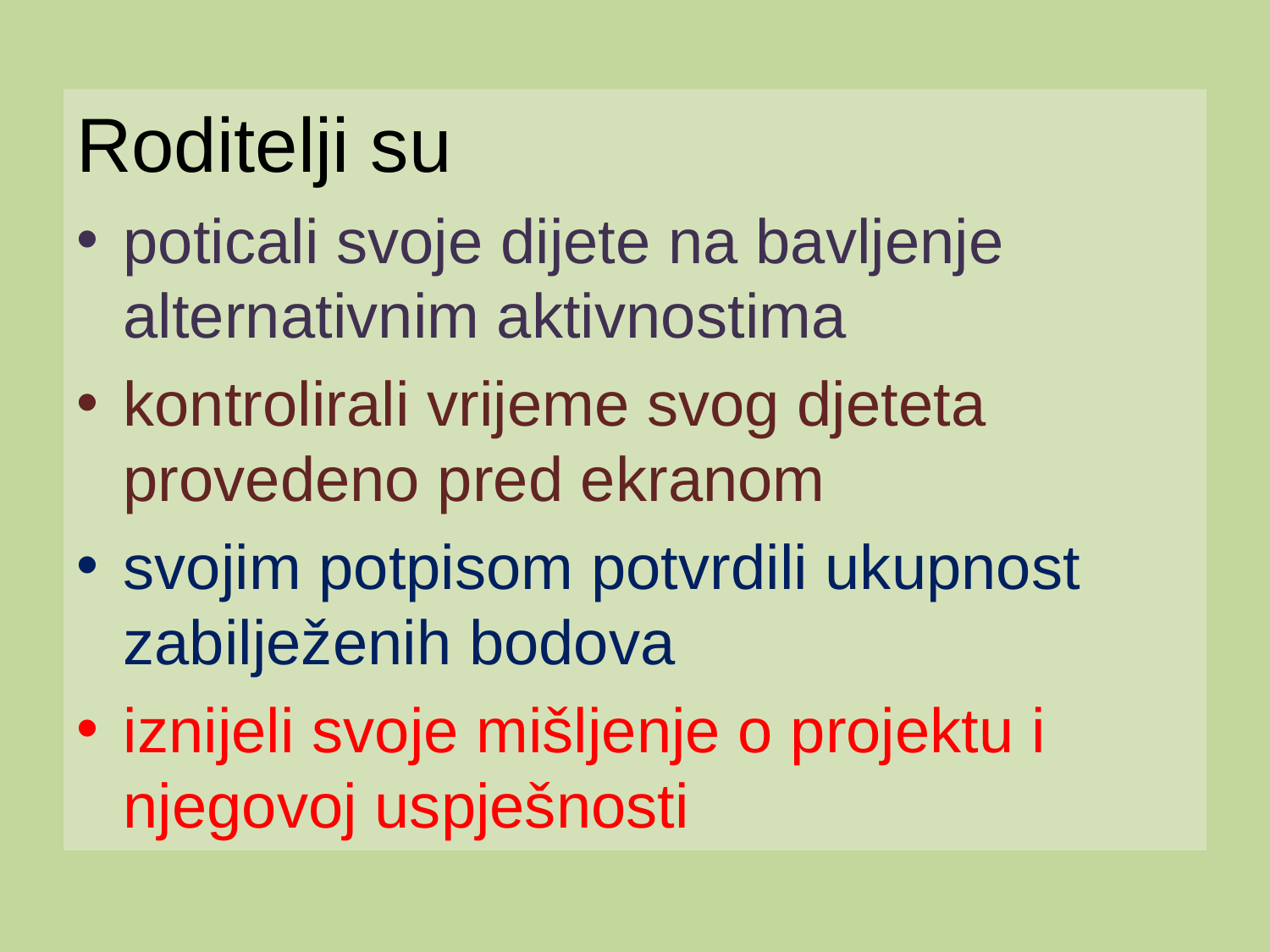

Roditelji su
poticali svoje dijete na bavljenje alternativnim aktivnostima
kontrolirali vrijeme svog djeteta provedeno pred ekranom
svojim potpisom potvrdili ukupnost zabilježenih bodova
iznijeli svoje mišljenje o projektu i njegovoj uspješnosti